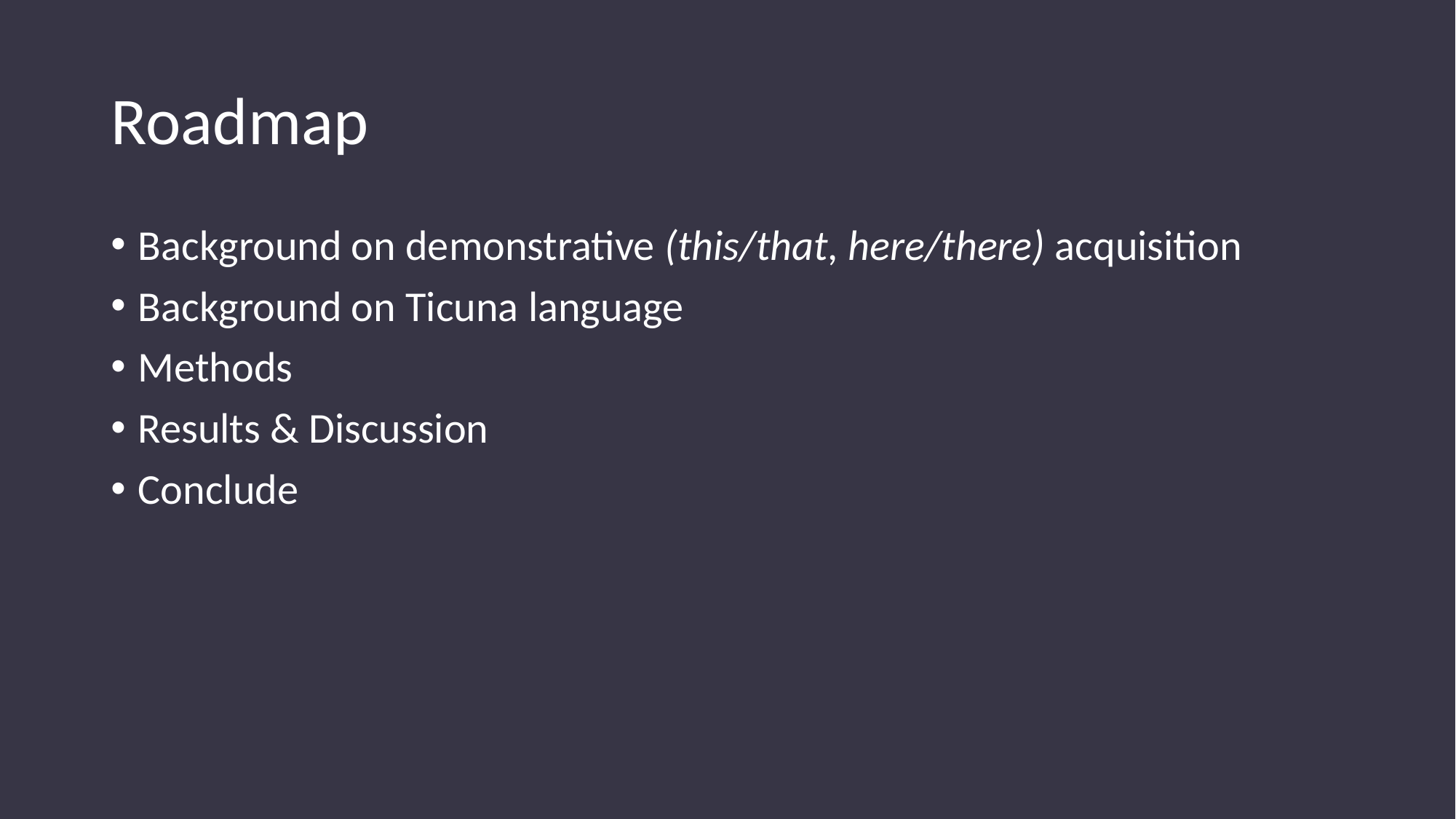

# Roadmap
Background on demonstrative (this/that, here/there) acquisition
Background on Ticuna language
Methods
Results & Discussion
Conclude